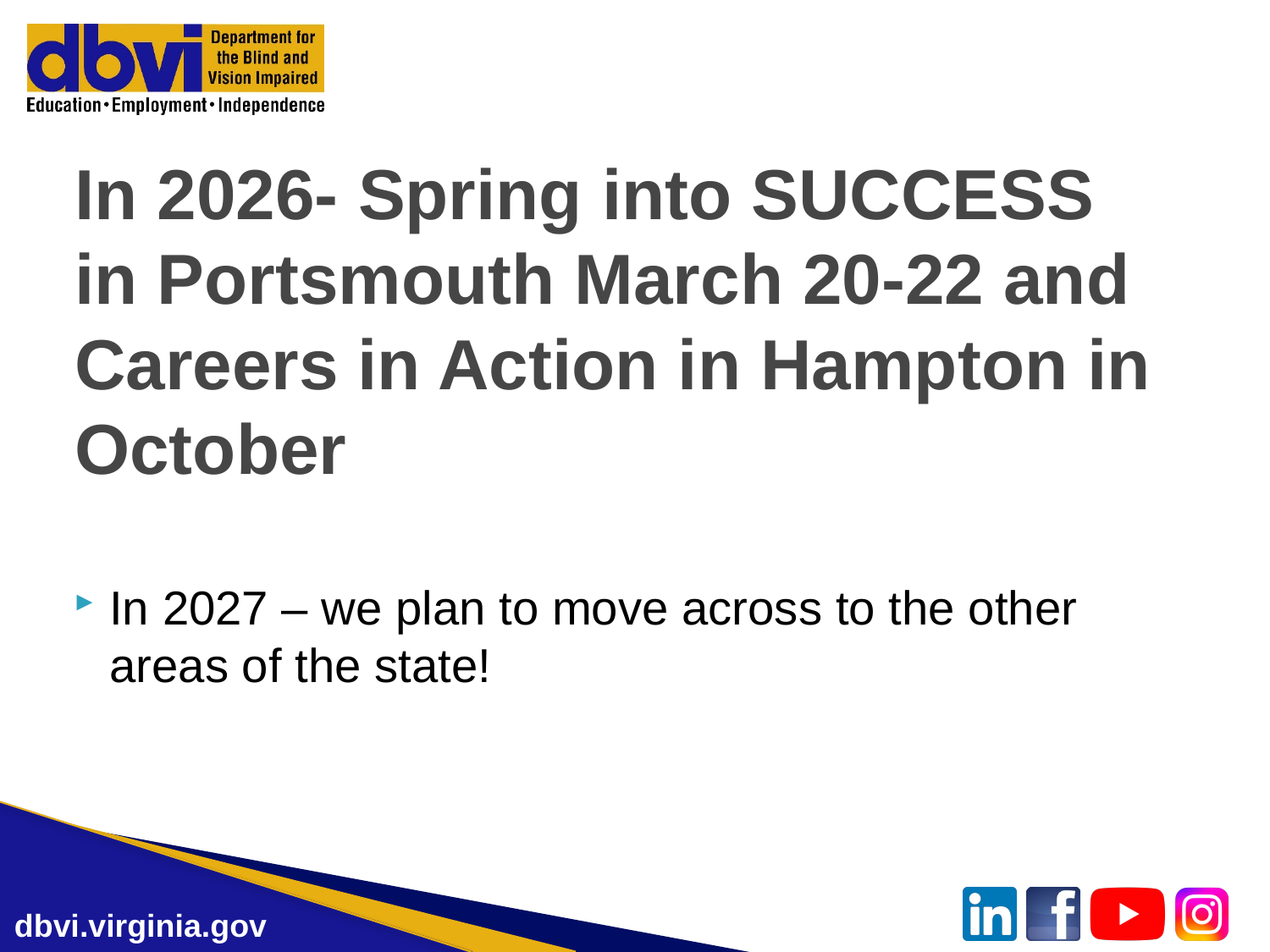

# In 2026- Spring into SUCCESS in Portsmouth March 20-22 and Careers in Action in Hampton in October
In 2027 – we plan to move across to the other areas of the state!